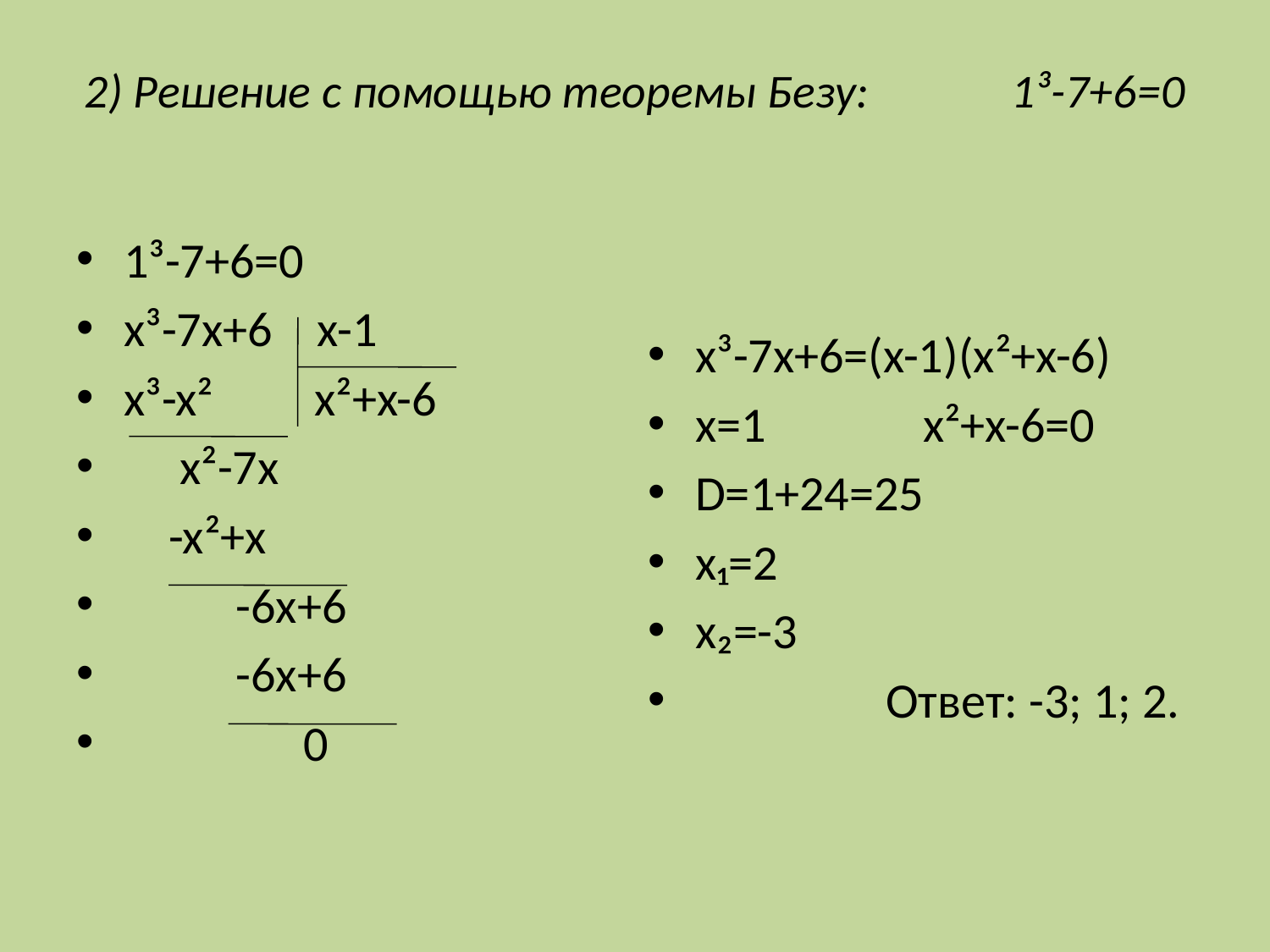

# 2) Решение с помощью теоремы Безу:             1³-7+6=0
1³-7+6=0
x³-7x+6    x-1
x³-x²         x²+x-6
     x²-7x
    -x²+x
          -6x+6
          -6x+6
                0

x³-7x+6=(x-1)(x²+x-6)
x=1              x²+x-6=0
D=1+24=25
x₁=2
x₂=-3
                 Ответ: -3; 1; 2.